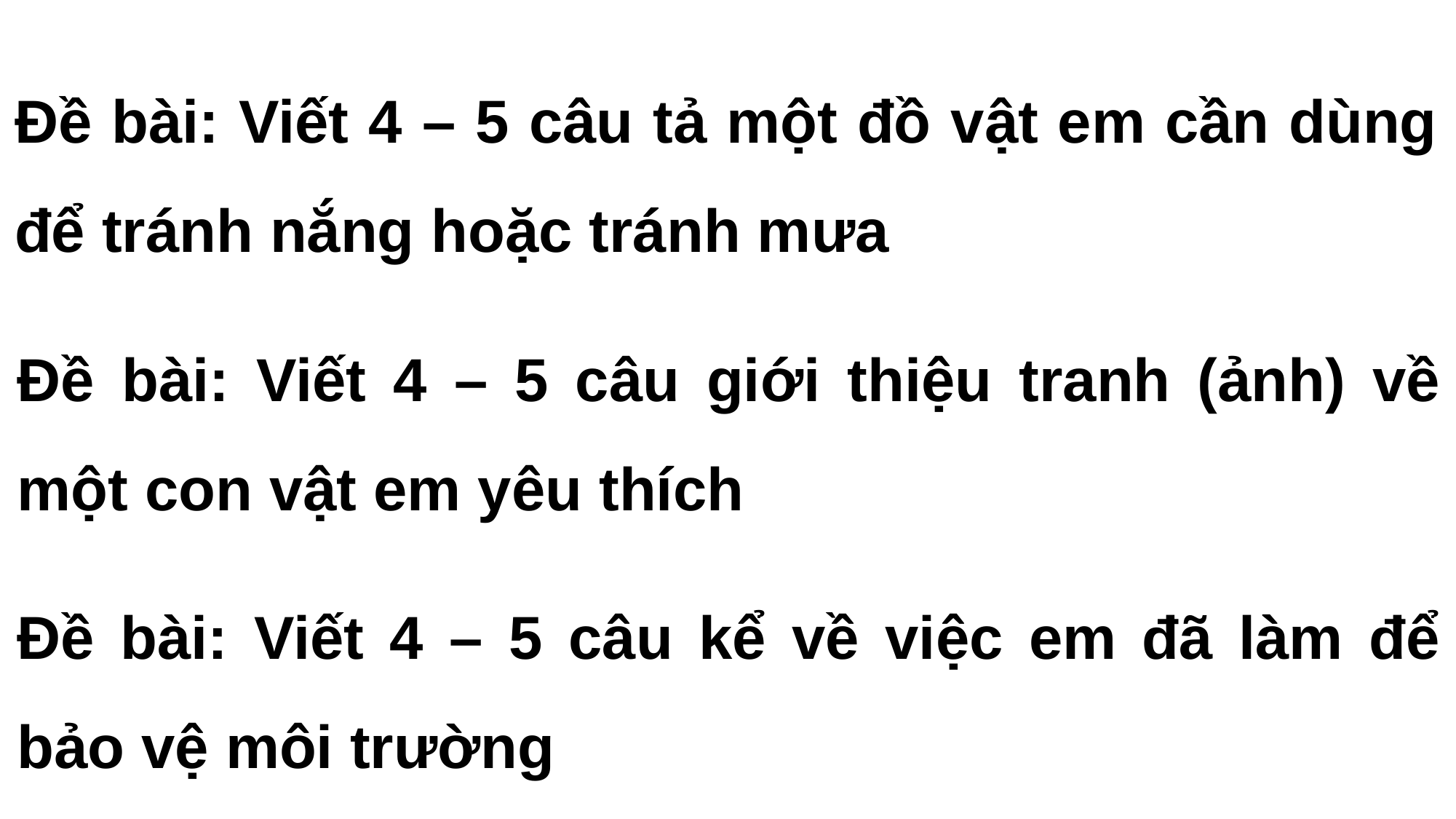

Đề bài: Viết 4 – 5 câu tả một đồ vật em cần dùng để tránh nắng hoặc tránh mưa
Đề bài: Viết 4 – 5 câu giới thiệu tranh (ảnh) về một con vật em yêu thích
Đề bài: Viết 4 – 5 câu kể về việc em đã làm để bảo vệ môi trường